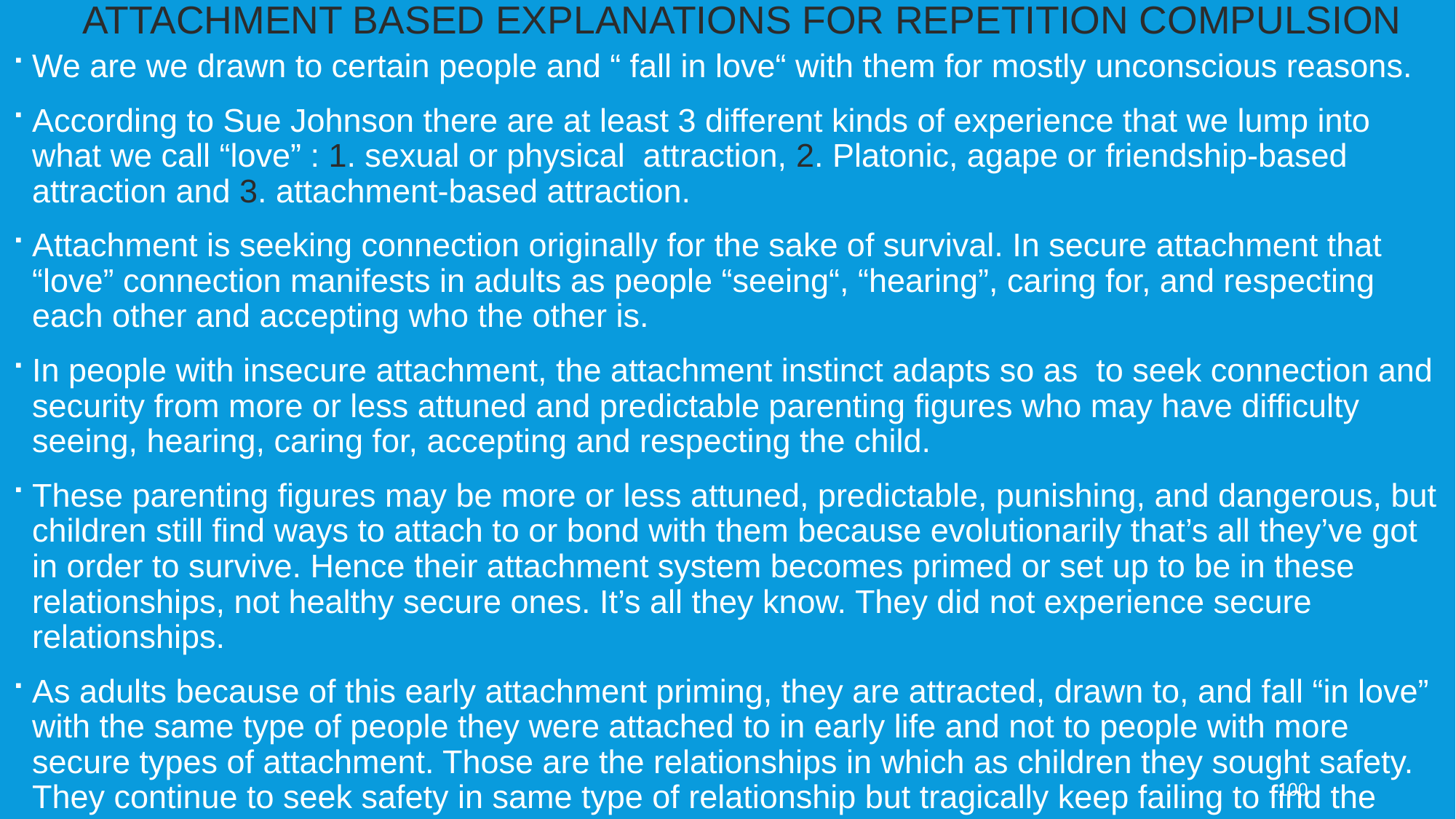

Attachment based Explanations for repetition compulsion
We are we drawn to certain people and “ fall in love“ with them for mostly unconscious reasons.
According to Sue Johnson there are at least 3 different kinds of experience that we lump into what we call “love” : 1. sexual or physical  attraction, 2. Platonic, agape or friendship-based attraction and 3. attachment-based attraction.
Attachment is seeking connection originally for the sake of survival. In secure attachment that “love” connection manifests in adults as people “seeing“, “hearing”, caring for, and respecting each other and accepting who the other is.
In people with insecure attachment, the attachment instinct adapts so as  to seek connection and security from more or less attuned and predictable parenting figures who may have difficulty seeing, hearing, caring for, accepting and respecting the child.
These parenting figures may be more or less attuned, predictable, punishing, and dangerous, but children still find ways to attach to or bond with them because evolutionarily that’s all they’ve got in order to survive. Hence their attachment system becomes primed or set up to be in these relationships, not healthy secure ones. It’s all they know. They did not experience secure relationships.
As adults because of this early attachment priming, they are attracted, drawn to, and fall “in love” with the same type of people they were attached to in early life and not to people with more secure types of attachment. Those are the relationships in which as children they sought safety. They continue to seek safety in same type of relationship but tragically keep failing to find the safety and connection they crave and need.

100